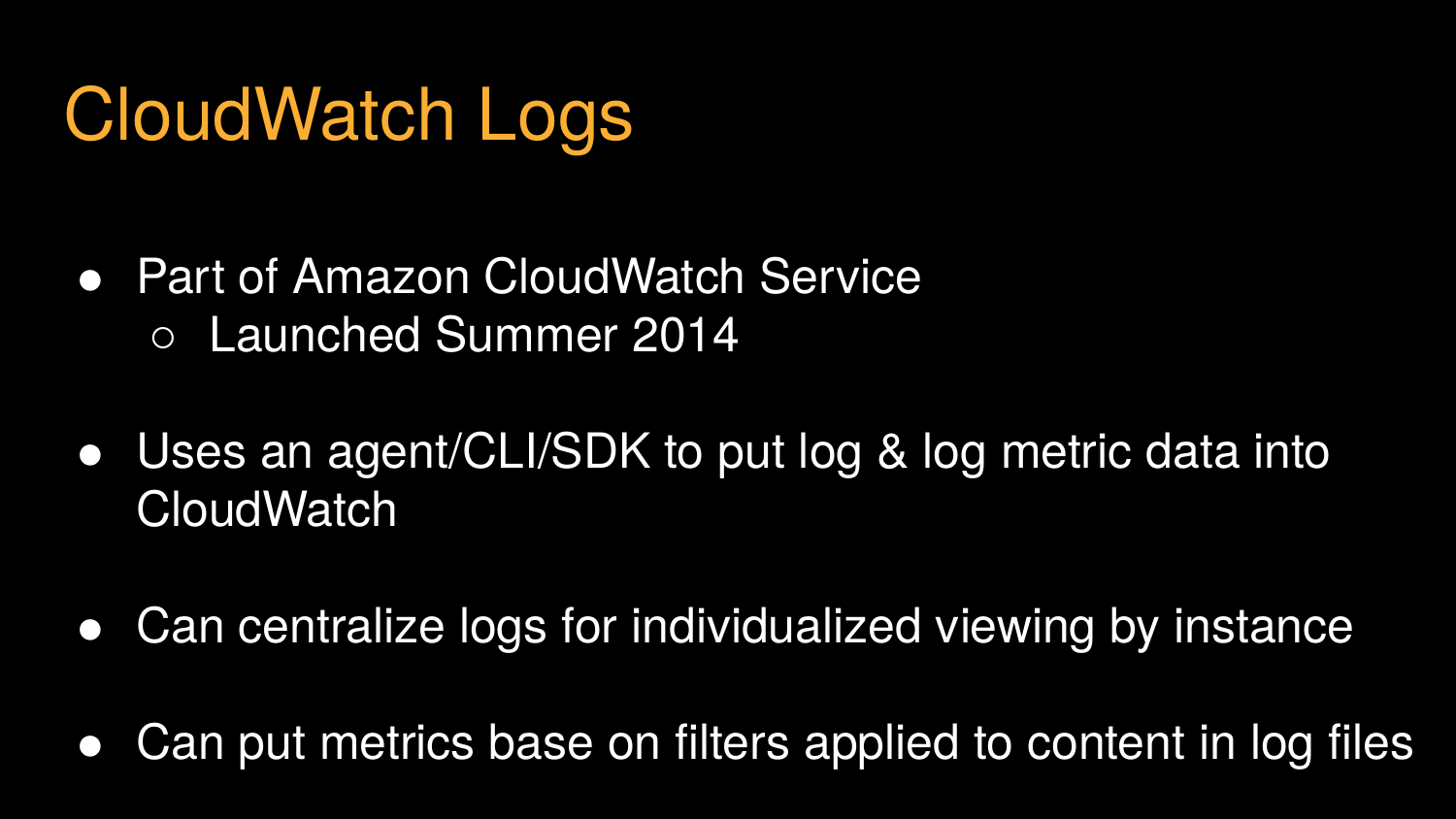

# CloudWatch Logs
Part of Amazon CloudWatch Service
Launched Summer 2014

Uses an agent/CLI/SDK to put log & log metric data into CloudWatch

Can centralize logs for individualized viewing by instance

Can put metrics base on filters applied to content in log files